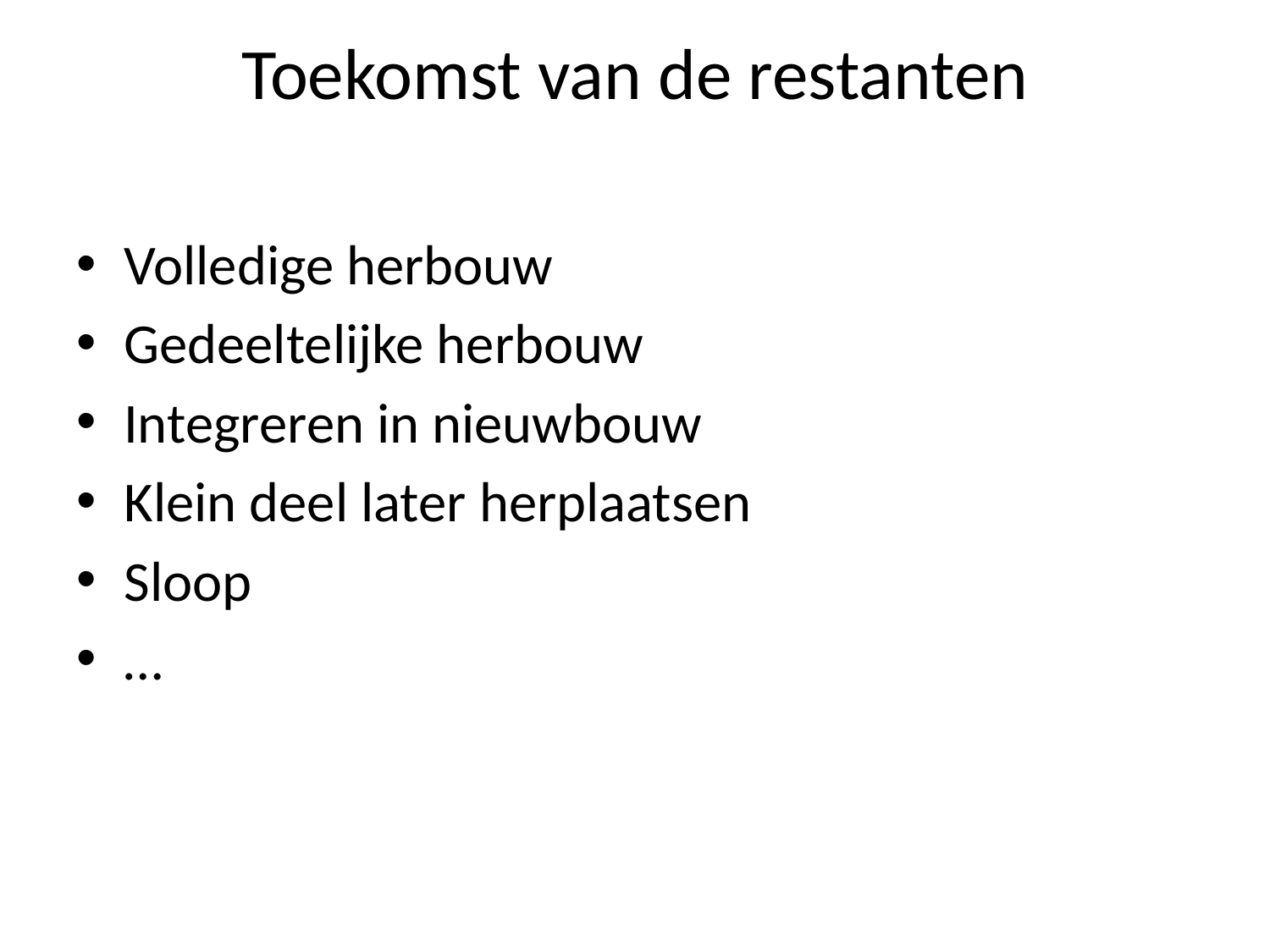

# Toekomst van de restanten
Volledige herbouw
Gedeeltelijke herbouw
Integreren in nieuwbouw
Klein deel later herplaatsen
Sloop
…